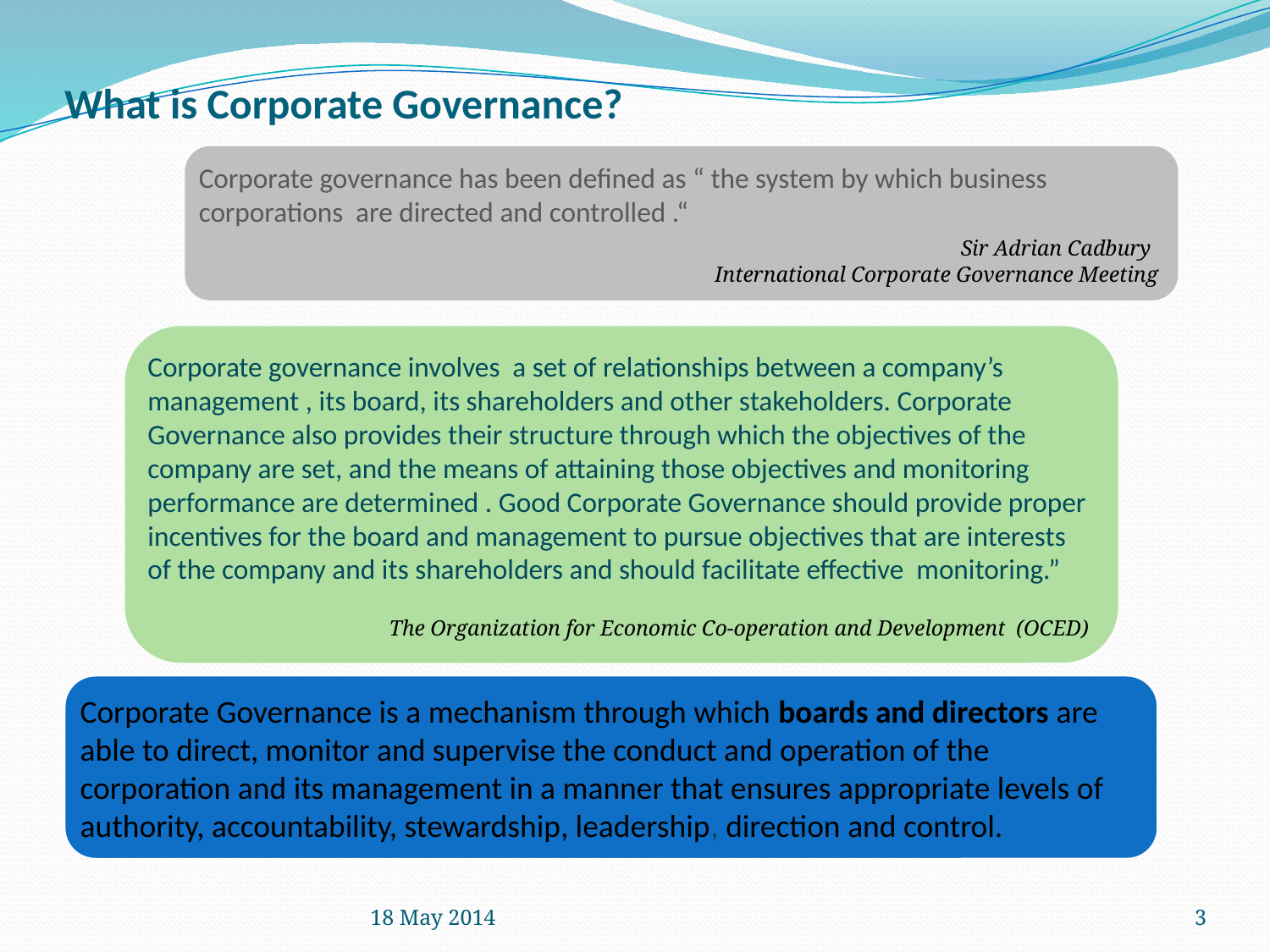

# What is Corporate Governance?
Corporate governance has been defined as “ the system by which business corporations  are directed and controlled .“
						Sir Adrian Cadbury
International Corporate Governance Meeting
Corporate governance involves  a set of relationships between a company’s management , its board, its shareholders and other stakeholders. Corporate Governance also provides their structure through which the objectives of the company are set, and the means of attaining those objectives and monitoring performance are determined . Good Corporate Governance should provide proper incentives for the board and management to pursue objectives that are interests of the company and its shareholders and should facilitate effective  monitoring.”

The Organization for Economic Co-operation and Development  (OCED)
Corporate Governance is a mechanism through which boards and directors are able to direct, monitor and supervise the conduct and operation of the corporation and its management in a manner that ensures appropriate levels of authority, accountability, stewardship, leadership, direction and control.
18 May 2014
3